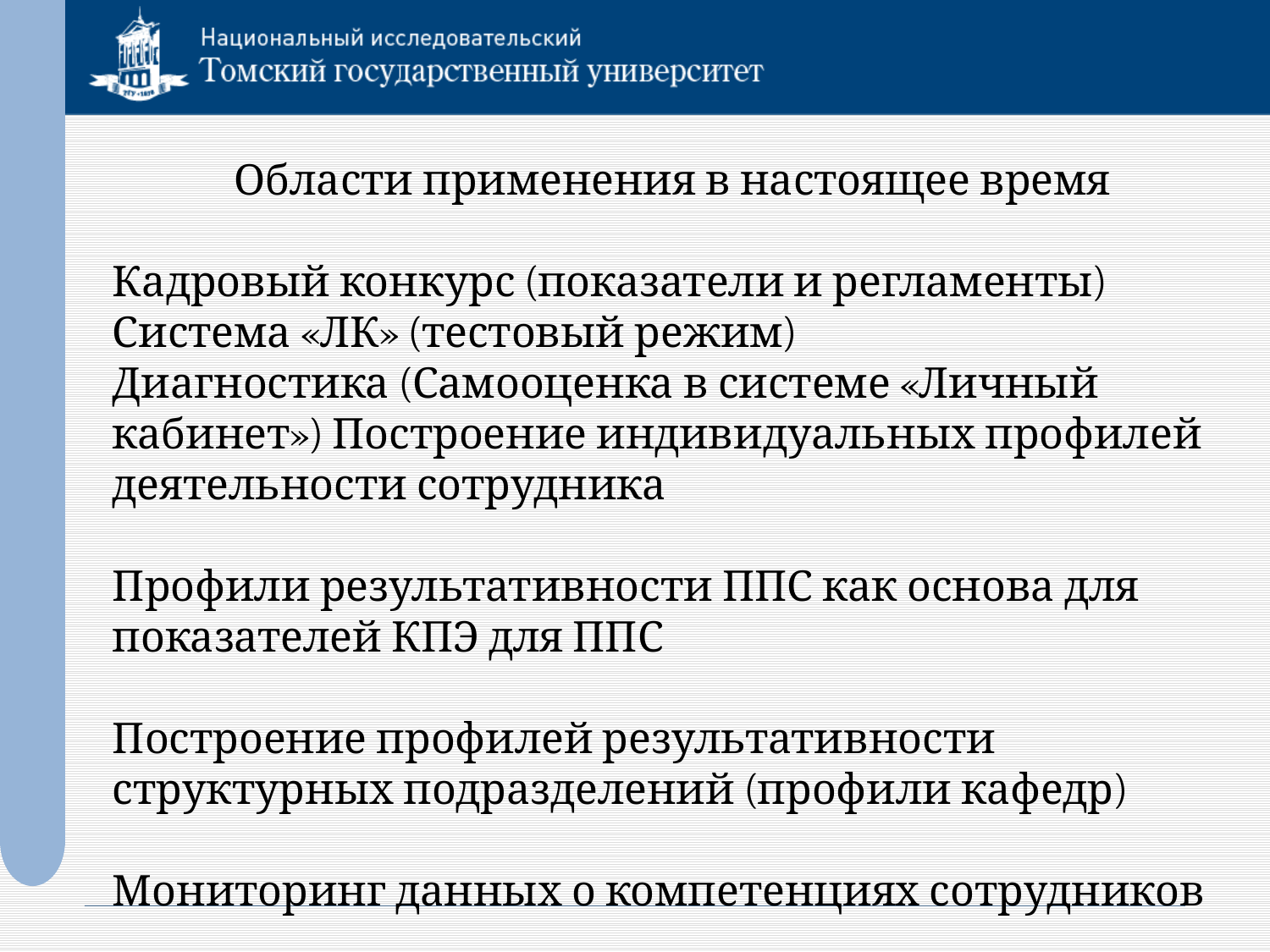

Области применения в настоящее время

Кадровый конкурс (показатели и регламенты)
Система «ЛК» (тестовый режим)
Диагностика (Самооценка в системе «Личный кабинет») Построение индивидуальных профилей деятельности сотрудника

Профили результативности ППС как основа для показателей КПЭ для ППС

Построение профилей результативности структурных подразделений (профили кафедр)

Мониторинг данных о компетенциях сотрудников